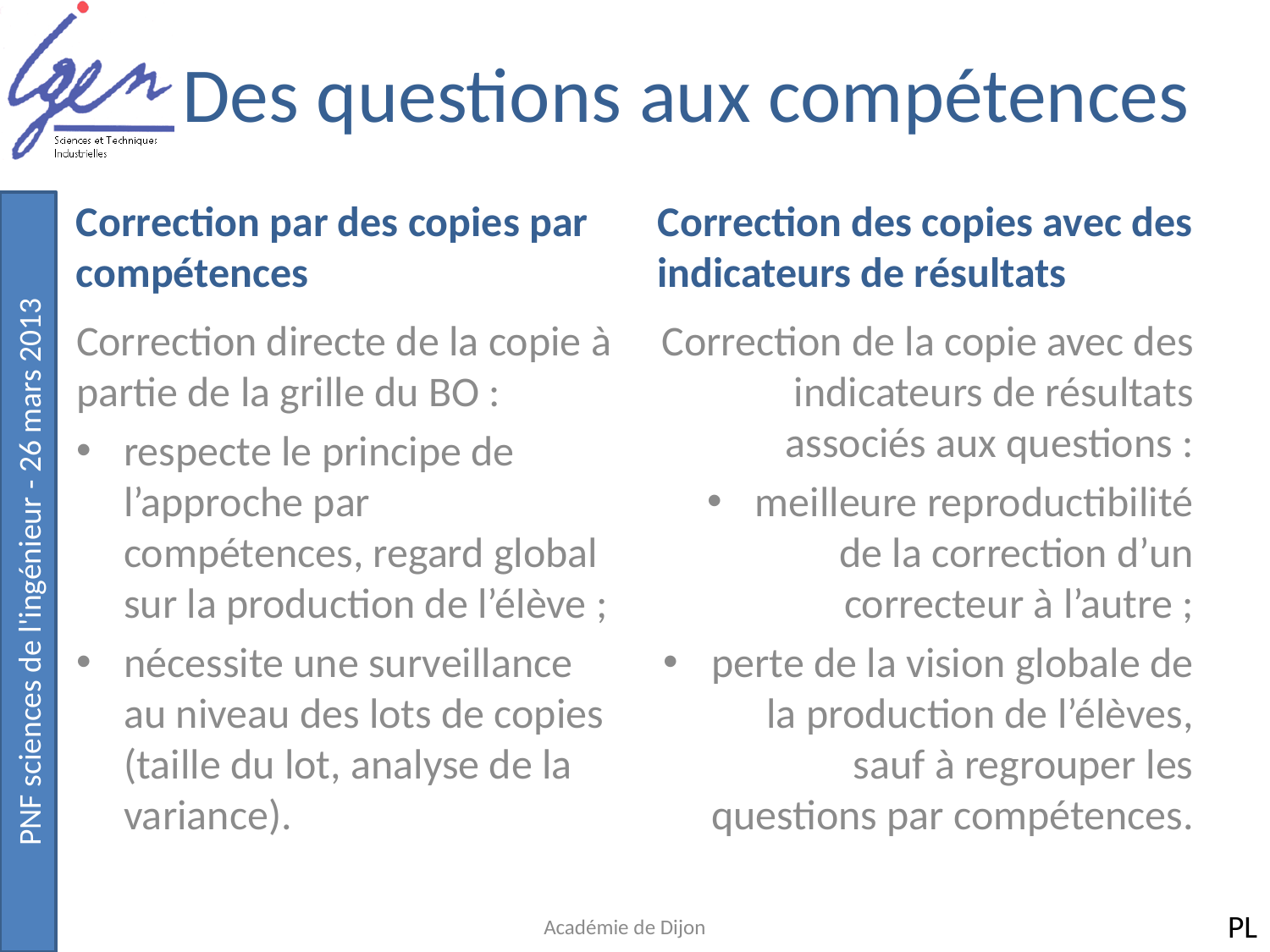

# Des questions aux compétences
Correction par des copies par compétences
Correction des copies avec des indicateurs de résultats
Correction directe de la copie à partie de la grille du BO :
respecte le principe de l’approche par compétences, regard global sur la production de l’élève ;
nécessite une surveillance au niveau des lots de copies (taille du lot, analyse de la variance).
Correction de la copie avec des indicateurs de résultats associés aux questions :
meilleure reproductibilité de la correction d’un correcteur à l’autre ;
perte de la vision globale de la production de l’élèves, sauf à regrouper les questions par compétences.
PL
Académie de Dijon